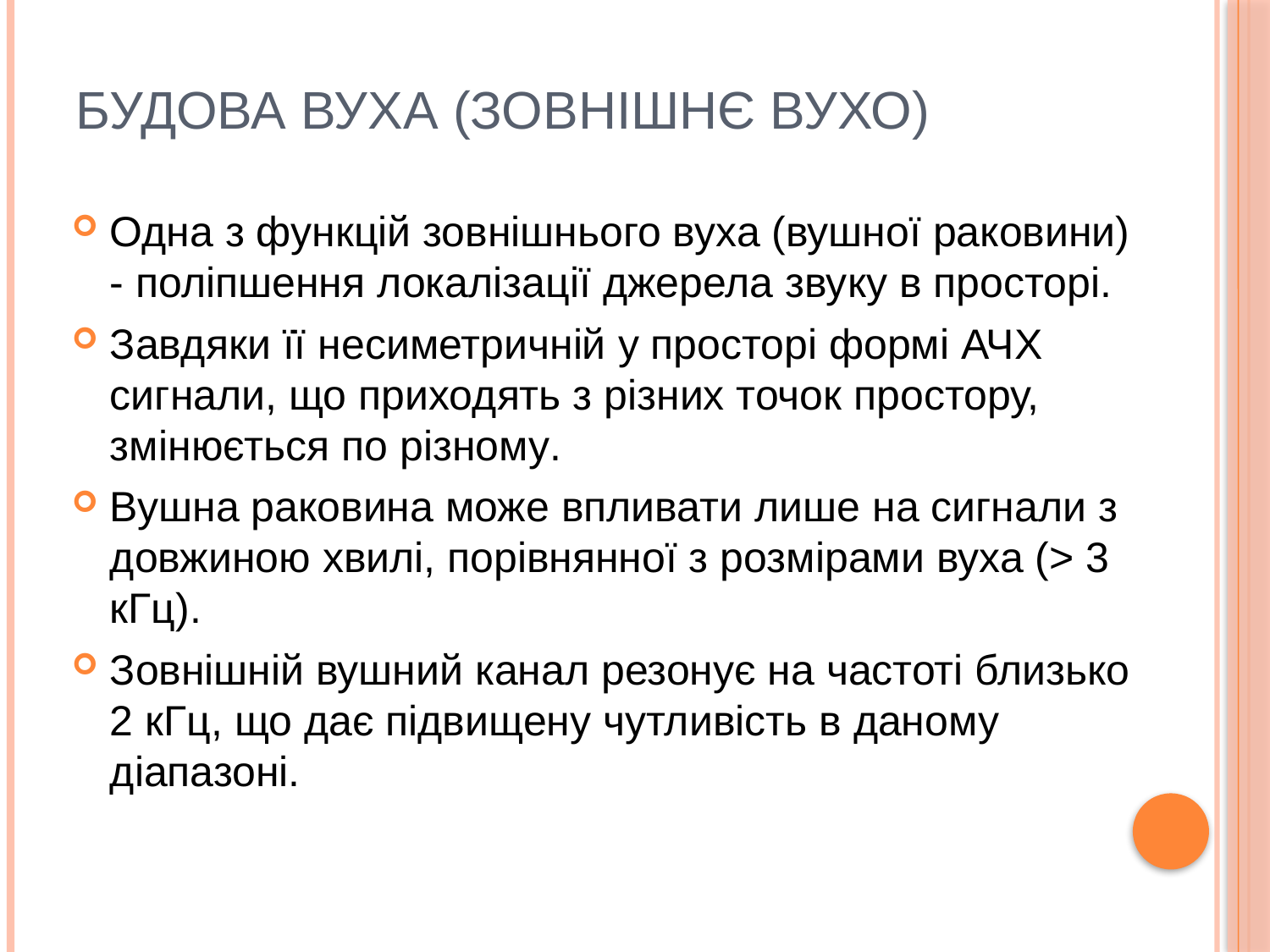

# Будова вуха (зовнішнє вухо)
Одна з функцій зовнішнього вуха (вушної раковини) - поліпшення локалізації джерела звуку в просторі.
Завдяки її несиметричній у просторі формі АЧХ сигнали, що приходять з різних точок простору, змінюється по різному.
Вушна раковина може впливати лише на сигнали з довжиною хвилі, порівнянної з розмірами вуха (> 3 кГц).
Зовнішній вушний канал резонує на частоті близько 2 кГц, що дає підвищену чутливість в даному діапазоні.